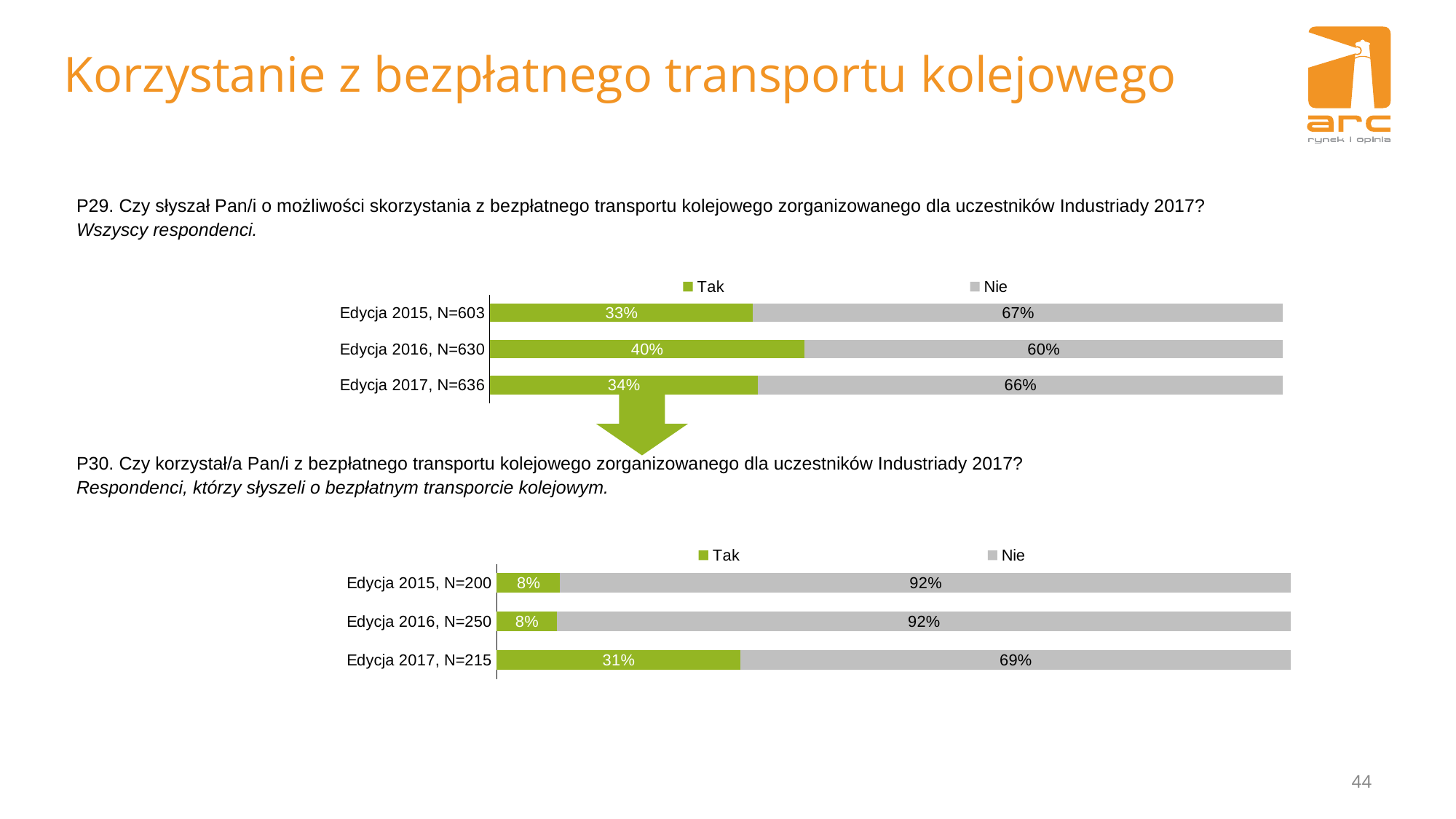

# Korzystanie z bezpłatnego transportu kolejowego

P29. Czy słyszał Pan/i o możliwości skorzystania z bezpłatnego transportu kolejowego zorganizowanego dla uczestników Industriady 2017?
Wszyscy respondenci.

### Chart

| Category | Tak | Nie |
|---|---|---|
| Edycja 2015, N=603 | 0.33200000000000085 | 0.6680000000000017 |
| Edycja 2016, N=630 | 0.39682539682539775 | 0.6031746031746048 |
| Edycja 2017, N=636 | 0.3380503144654095 | 0.6619496855345949 |
P30. Czy korzystał/a Pan/i z bezpłatnego transportu kolejowego zorganizowanego dla uczestników Industriady 2017?
Respondenci, którzy słyszeli o bezpłatnym transporcie kolejowym.

### Chart

| Category | Tak | Nie |
|---|---|---|
| Edycja 2015, N=200 | 0.08000000000000002 | 0.92 |
| Edycja 2016, N=250 | 0.076 | 0.924 |
| Edycja 2017, N=215 | 0.30697674418604665 | 0.6930232558139535 |
44